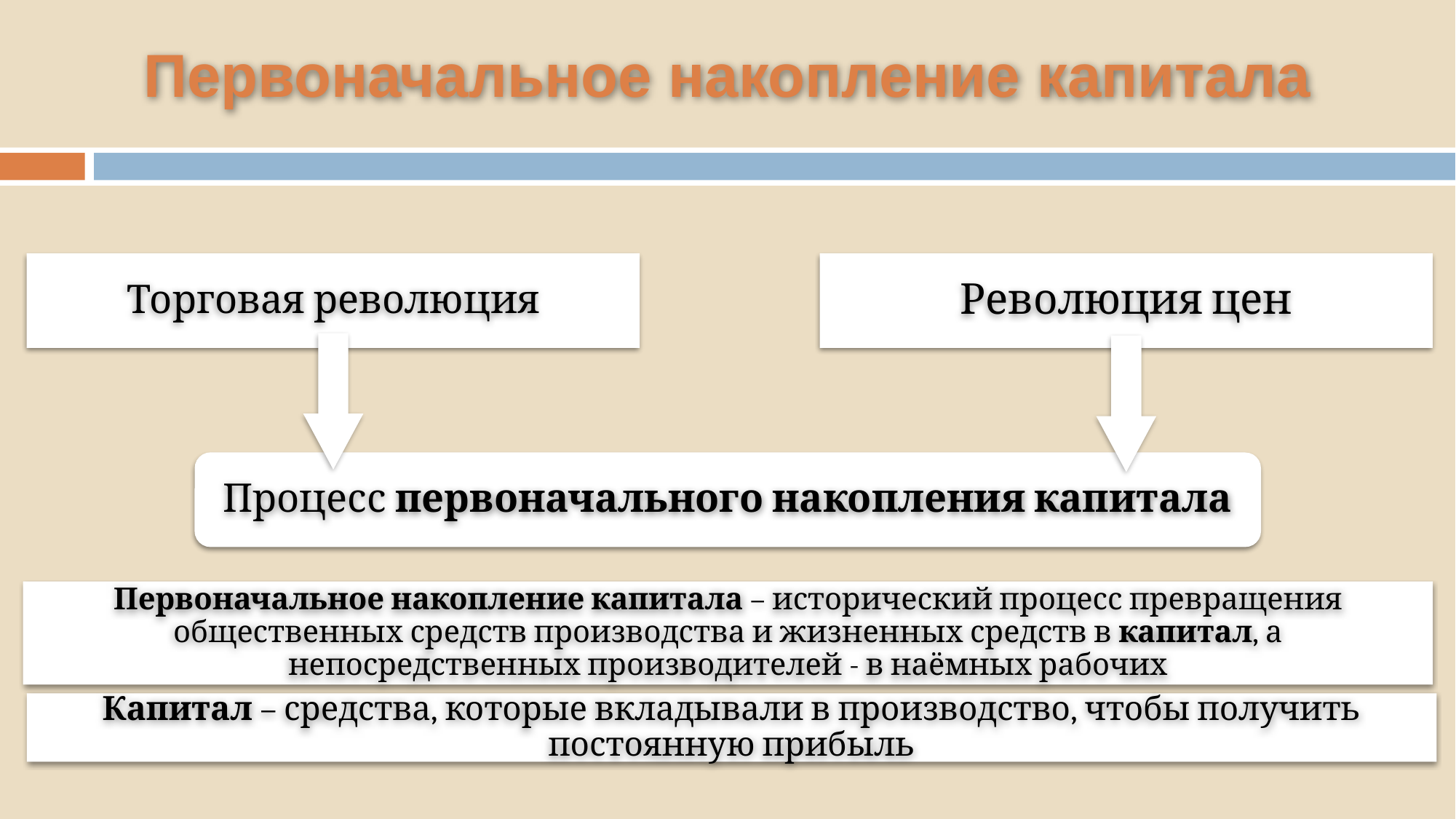

# Первоначальное накопление капитала

Торговая революция

Революция цен

Процесс первоначального накопления капитала

Первоначальное накопление капитала – исторический процесс превращения общественных средств производства и жизненных средств в капитал, а непосредственных производителей - в наёмных рабочих

Капитал – средства, которые вкладывали в производство, чтобы получить постоянную прибыль